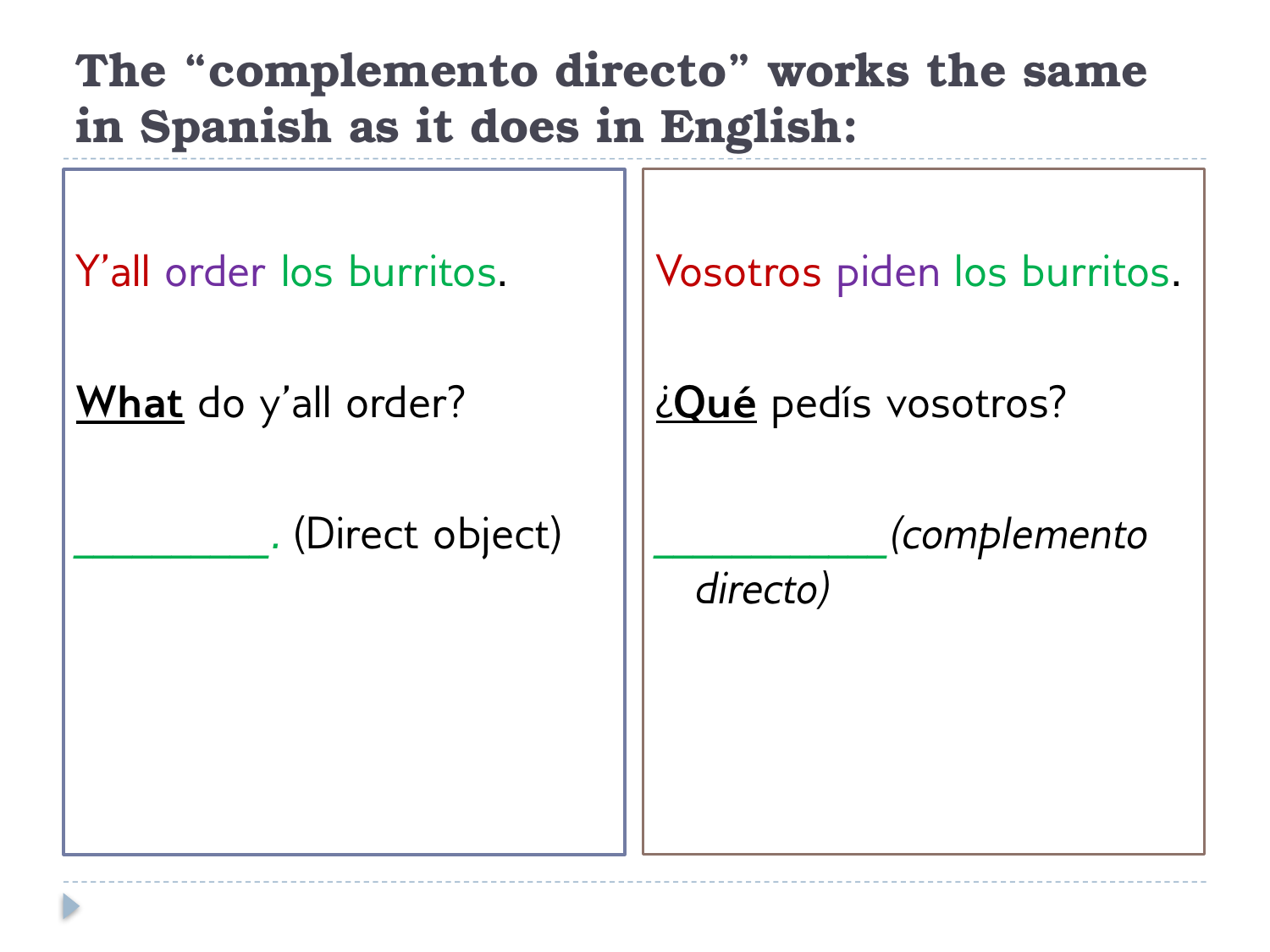

# The “complemento directo” works the same in Spanish as it does in English:

Vosotros piden los burritos.

¿Qué pedís vosotros?

____________(complemento directo)

Y’all order los burritos.

What do y’all order?

__________. (Direct object)